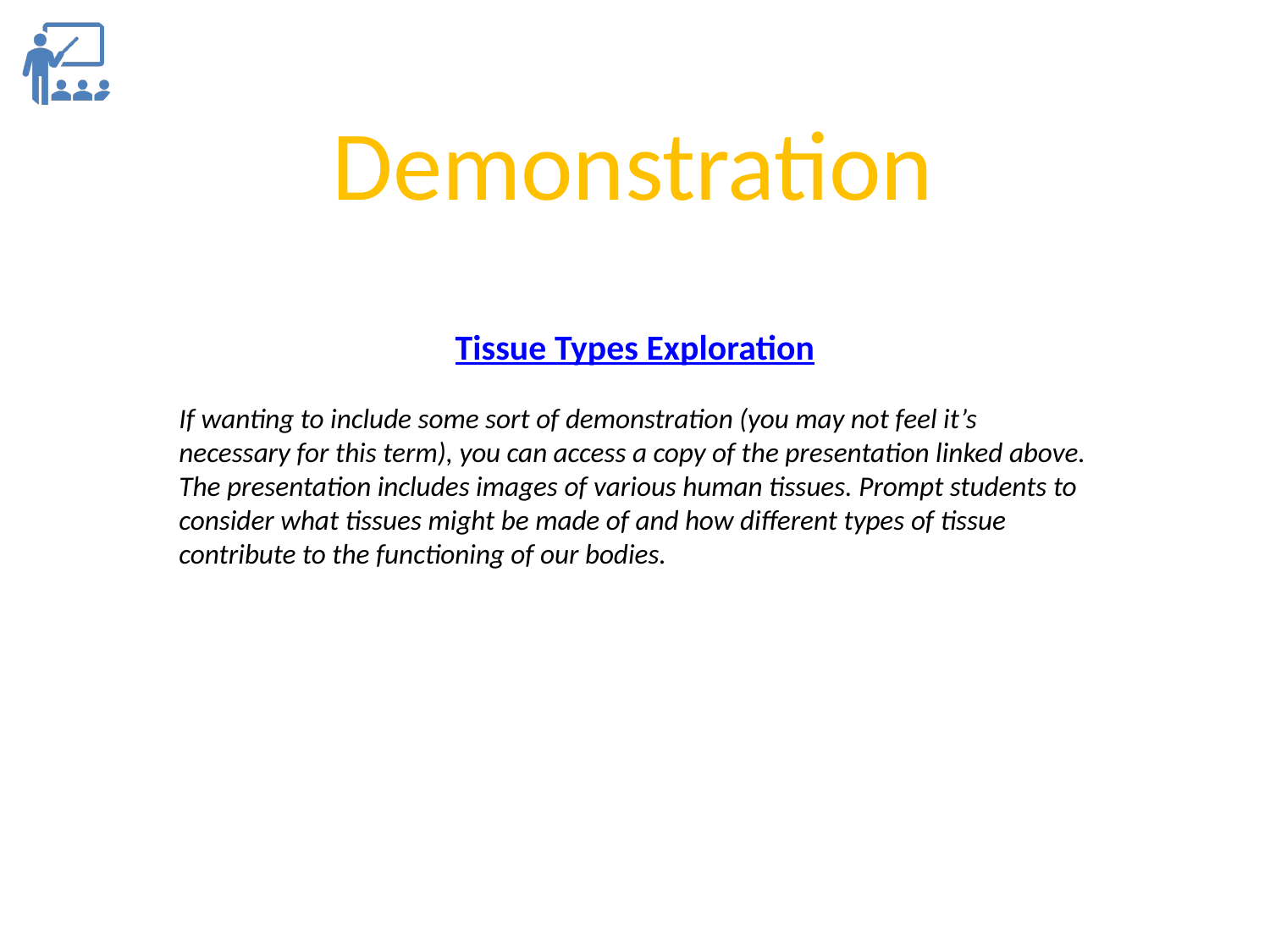

Demonstration
Tissue Types Exploration

If wanting to include some sort of demonstration (you may not feel it’s necessary for this term), you can access a copy of the presentation linked above. The presentation includes images of various human tissues. Prompt students to consider what tissues might be made of and how different types of tissue contribute to the functioning of our bodies.